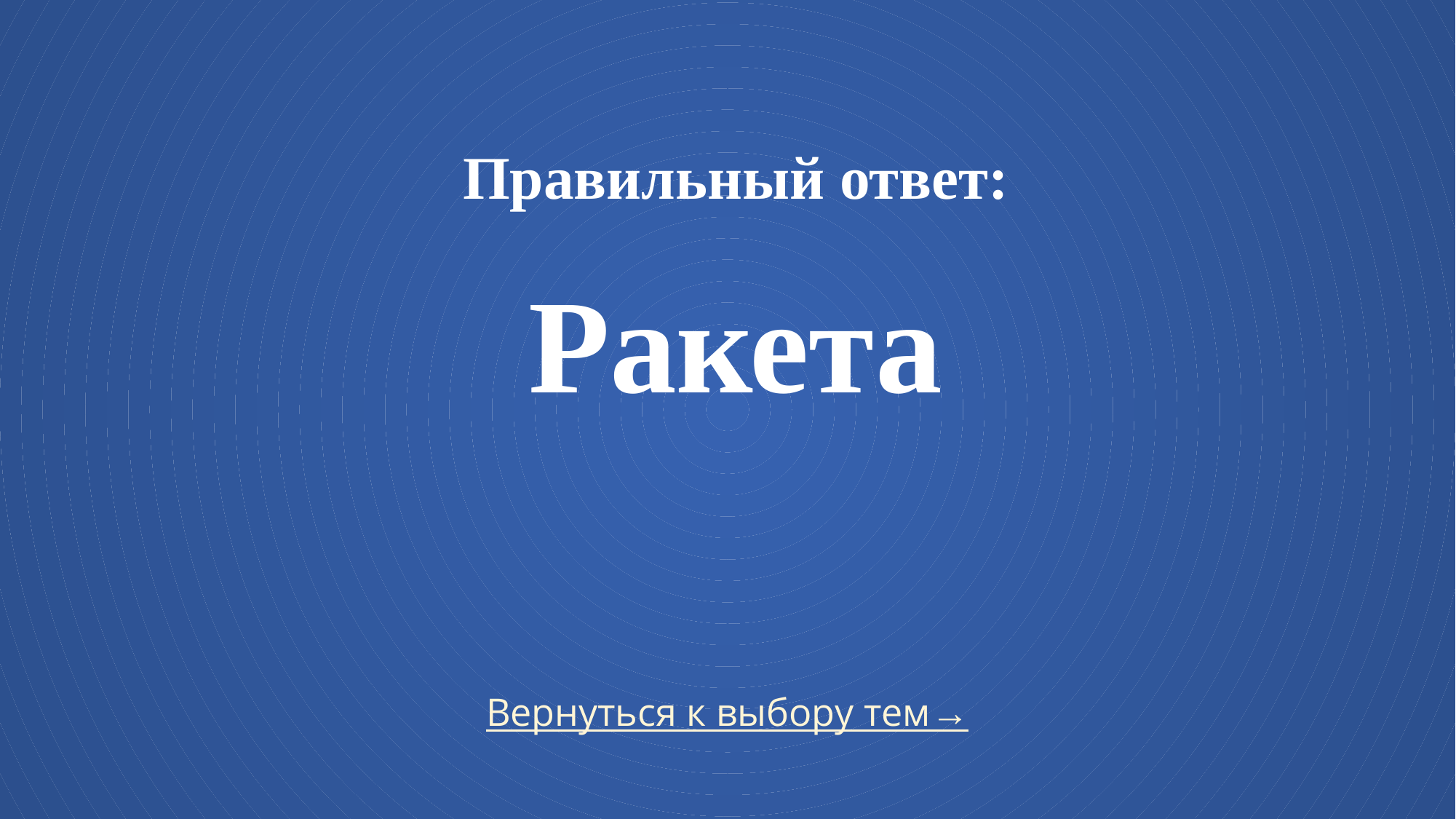

# Правильный ответ: Ракета
Вернуться к выбору тем→